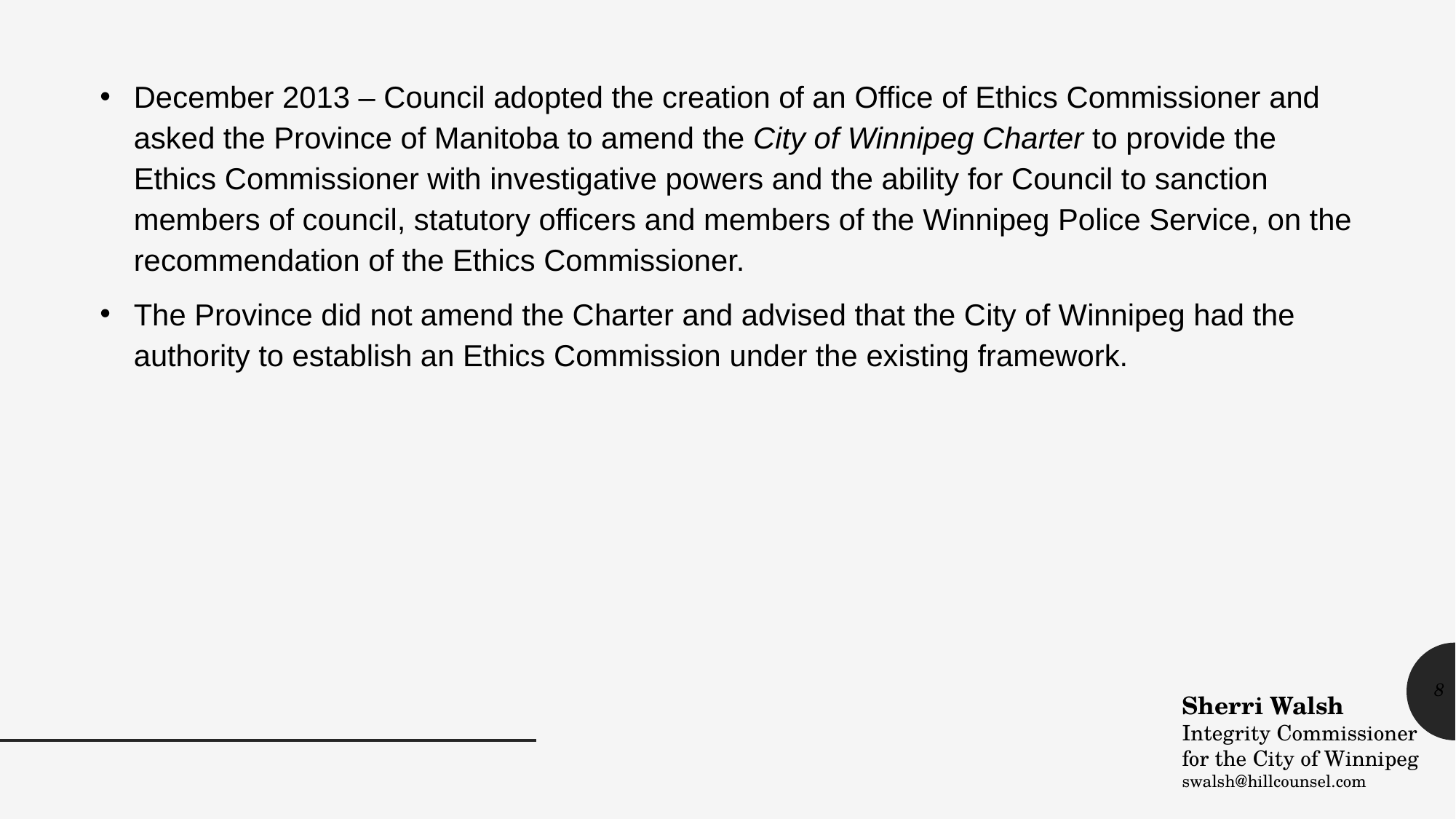

December 2013 – Council adopted the creation of an Office of Ethics Commissioner and asked the Province of Manitoba to amend the City of Winnipeg Charter to provide the Ethics Commissioner with investigative powers and the ability for Council to sanction members of council, statutory officers and members of the Winnipeg Police Service, on the recommendation of the Ethics Commissioner.
The Province did not amend the Charter and advised that the City of Winnipeg had the authority to establish an Ethics Commission under the existing framework.

8
Sherri Walsh
Integrity Commissioner
for the City of Winnipeg
swalsh@hillcounsel.com